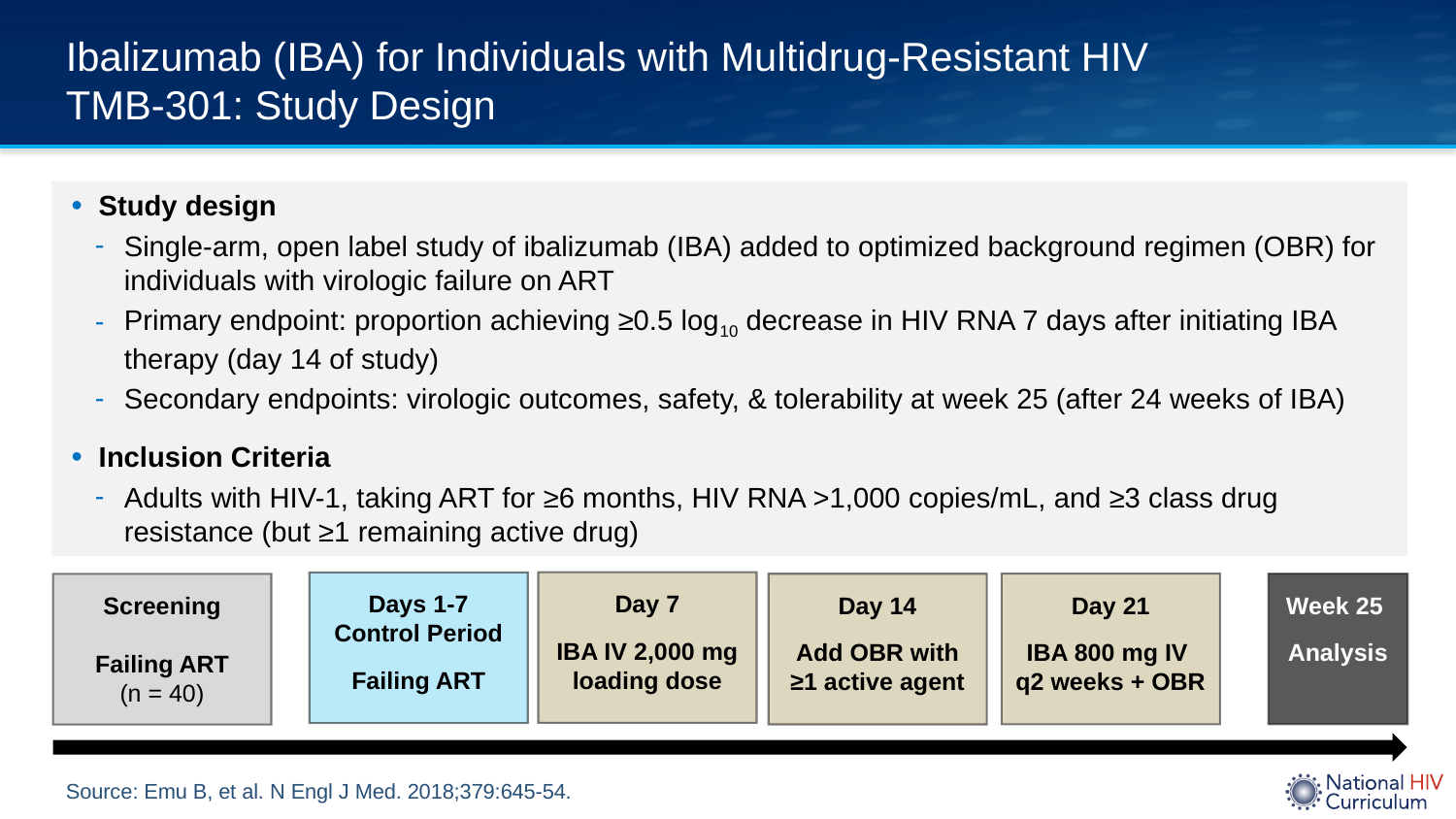

# Ibalizumab (IBA) for Individuals with Multidrug-Resistant HIV TMB-301: Study Design
Study design
Single-arm, open label study of ibalizumab (IBA) added to optimized background regimen (OBR) for individuals with virologic failure on ART
Primary endpoint: proportion achieving ≥0.5 log10 decrease in HIV RNA 7 days after initiating IBA therapy (day 14 of study)
Secondary endpoints: virologic outcomes, safety, & tolerability at week 25 (after 24 weeks of IBA)
Inclusion Criteria
Adults with HIV-1, taking ART for ≥6 months, HIV RNA >1,000 copies/mL, and ≥3 class drug resistance (but ≥1 remaining active drug)
Day 7
IBA IV 2,000 mg loading dose
Days 1-7
Control Period
Failing ART
Day 21
IBA 800 mg IV
q2 weeks + OBR
Week 25
Analysis
Day 14
Add OBR with ≥1 active agent
Screening
Failing ART
(n = 40)

Source: Emu B, et al. N Engl J Med. 2018;379:645-54.